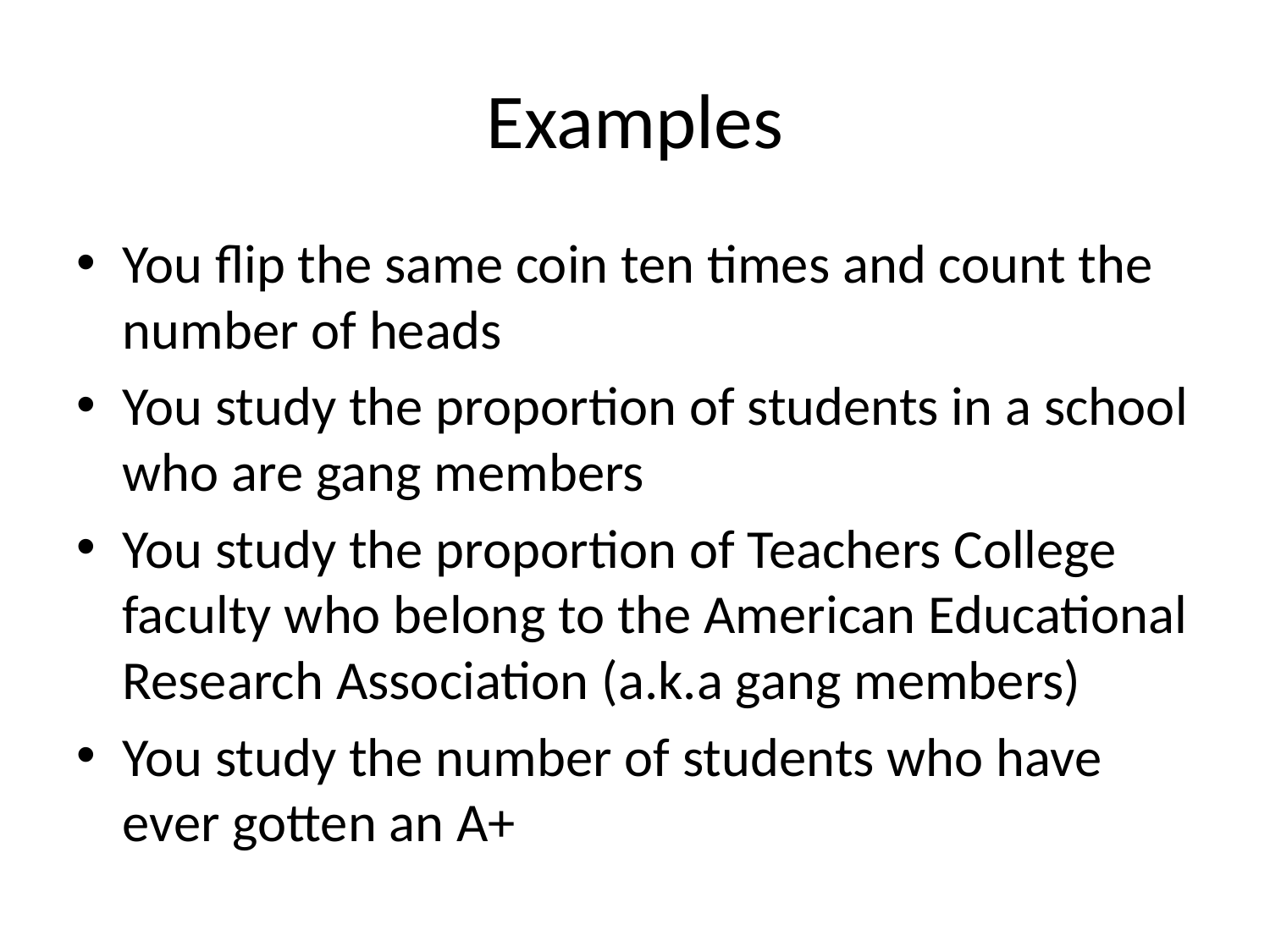

# Examples
You flip the same coin ten times and count the number of heads
You study the proportion of students in a school who are gang members
You study the proportion of Teachers College faculty who belong to the American Educational Research Association (a.k.a gang members)
You study the number of students who have ever gotten an A+